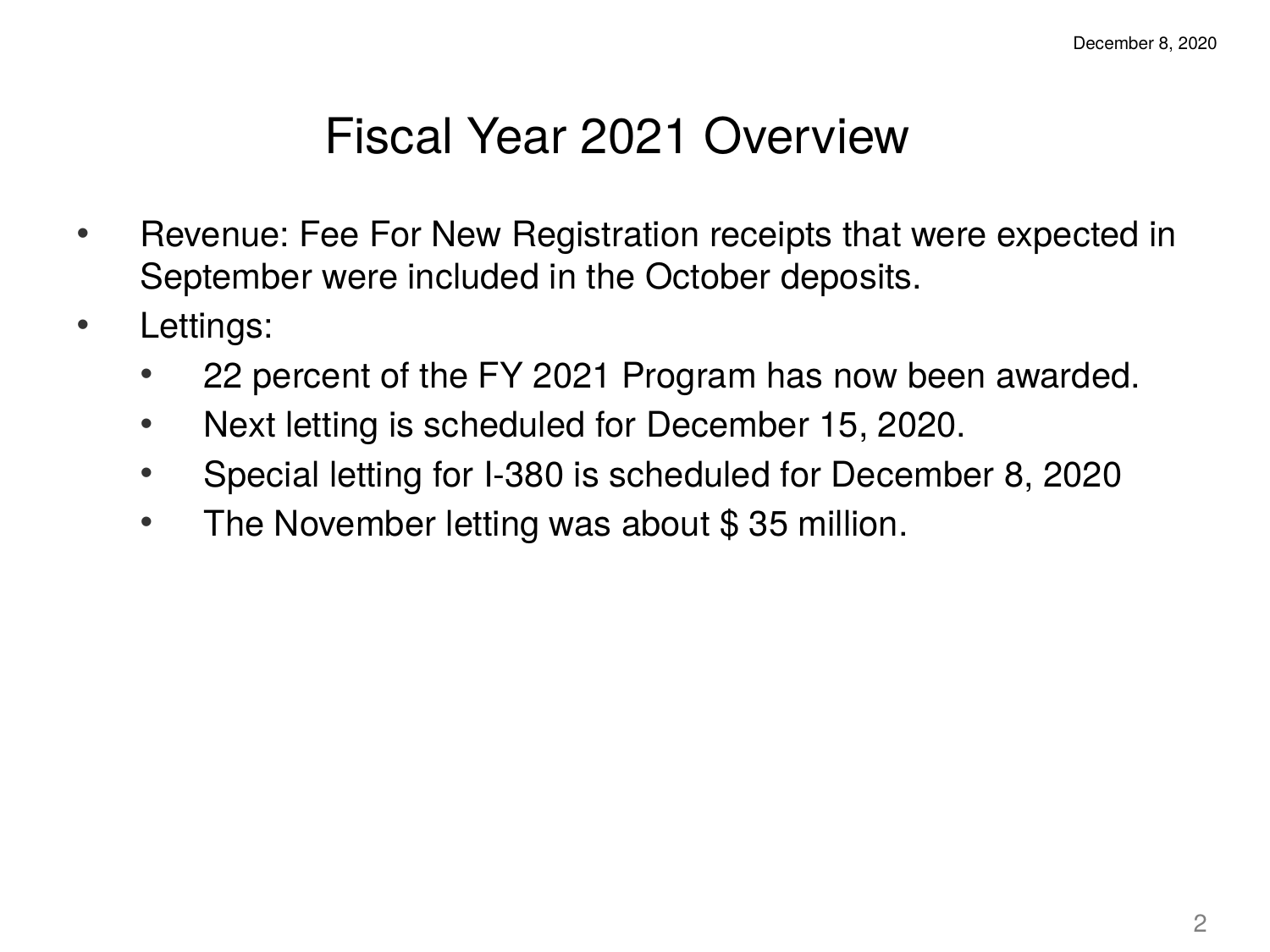

December 8, 2020
Fiscal Year 2021 Overview

Revenue: Fee For New Registration receipts that were expected in September were included in the October deposits.
Lettings:
22 percent of the FY 2021 Program has now been awarded.
Next letting is scheduled for December 15, 2020.
Special letting for I-380 is scheduled for December 8, 2020
The November letting was about $ 35 million.

2